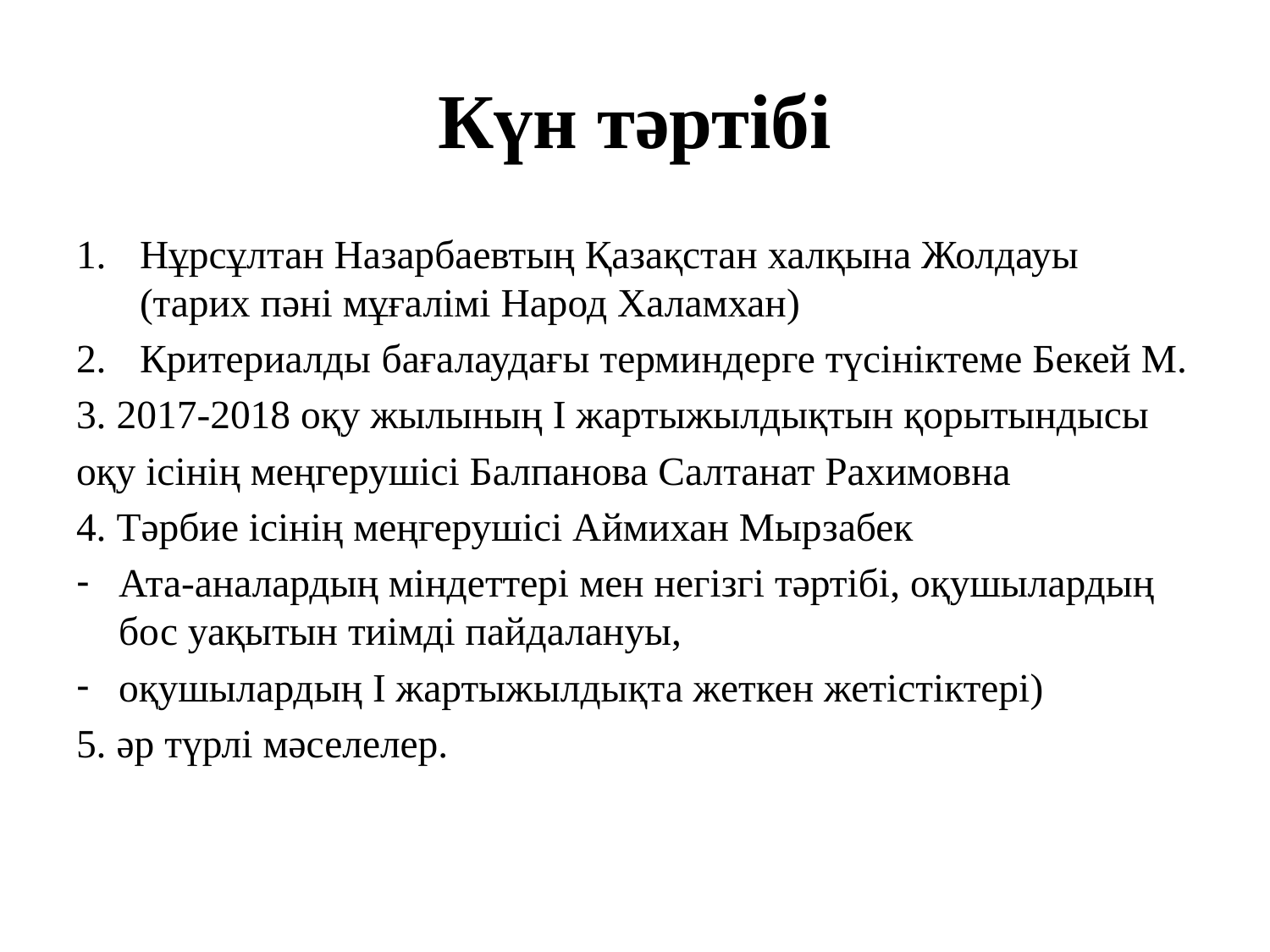

# Күн тәртібі
Нұрсұлтан Назарбаевтың Қазақстан халқына Жолдауы (тарих пәні мұғалімі Народ Халамхан)
Критериалды бағалаудағы терминдерге түсініктеме Бекей М.
3. 2017-2018 оқу жылының І жартыжылдықтын қорытындысы
оқу ісінің меңгерушісі Балпанова Салтанат Рахимовна
4. Тәрбие ісінің меңгерушісі Аймихан Мырзабек
Ата-аналардың міндеттері мен негізгі тәртібі, оқушылардың бос уақытын тиімді пайдалануы,
оқушылардың І жартыжылдықта жеткен жетістіктері)
5. әр түрлі мәселелер.